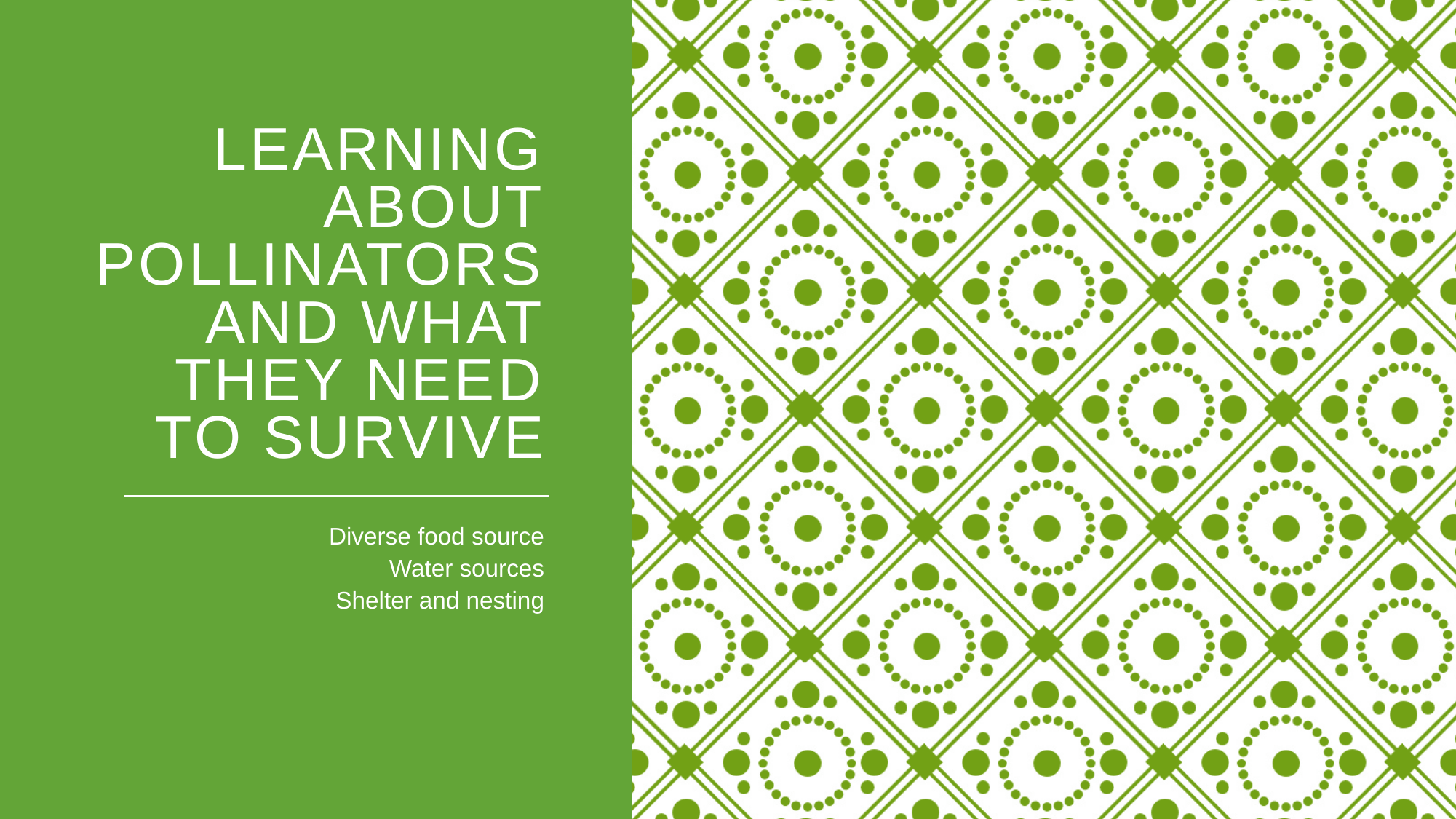

# Learning about pollinators and what they need to survive
Diverse food source
Water sources
Shelter and nesting